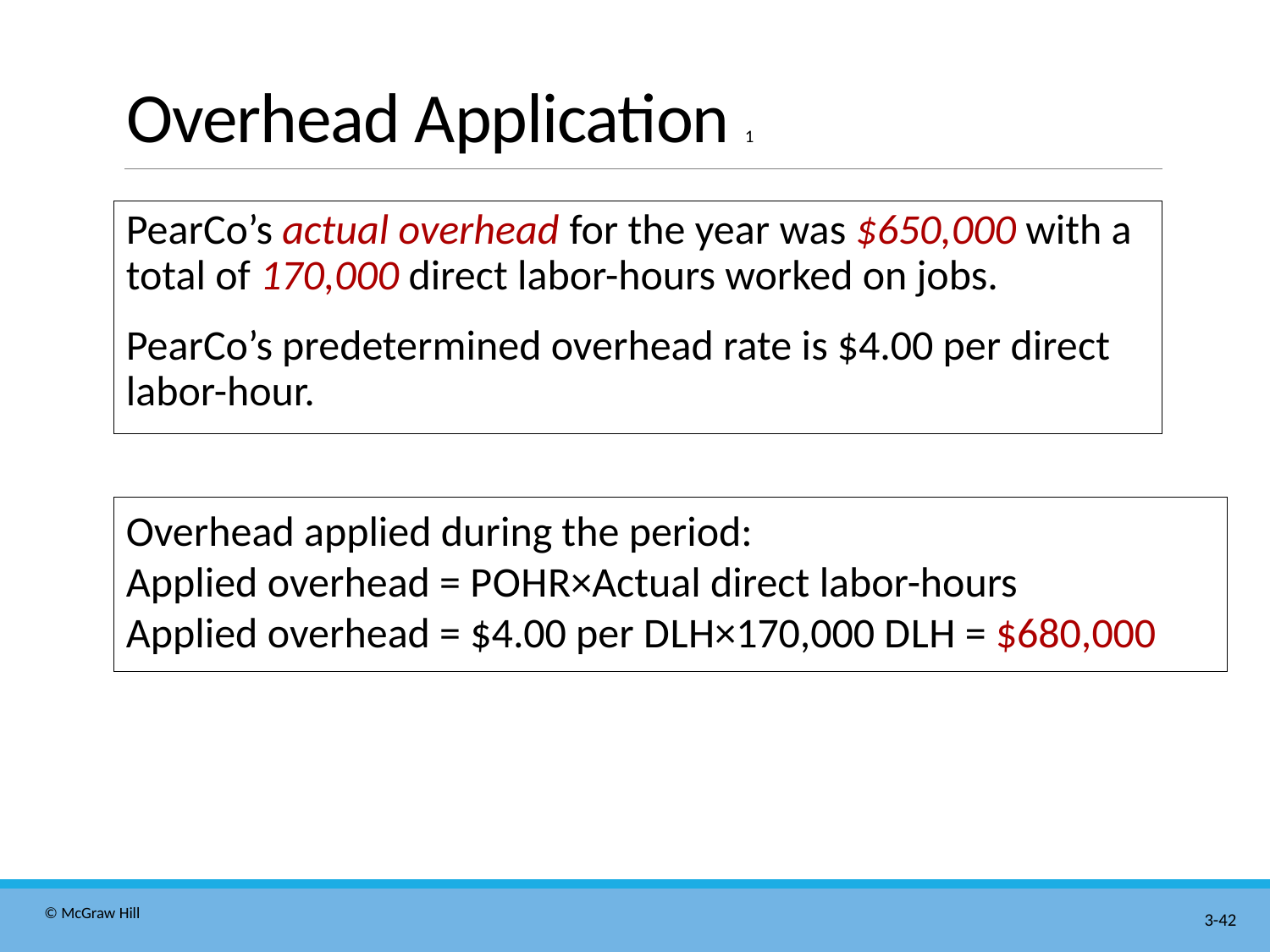

# Overhead Application 1
PearCo’s actual overhead for the year was $650,000 with a total of 170,000 direct labor-hours worked on jobs.
PearCo’s predetermined overhead rate is $4.00 per direct labor-hour.
Overhead applied during the period:
Applied overhead = P O H R×Actual direct labor-hours
Applied overhead = $4.00 per D L H×170,000 D L H = $680,000